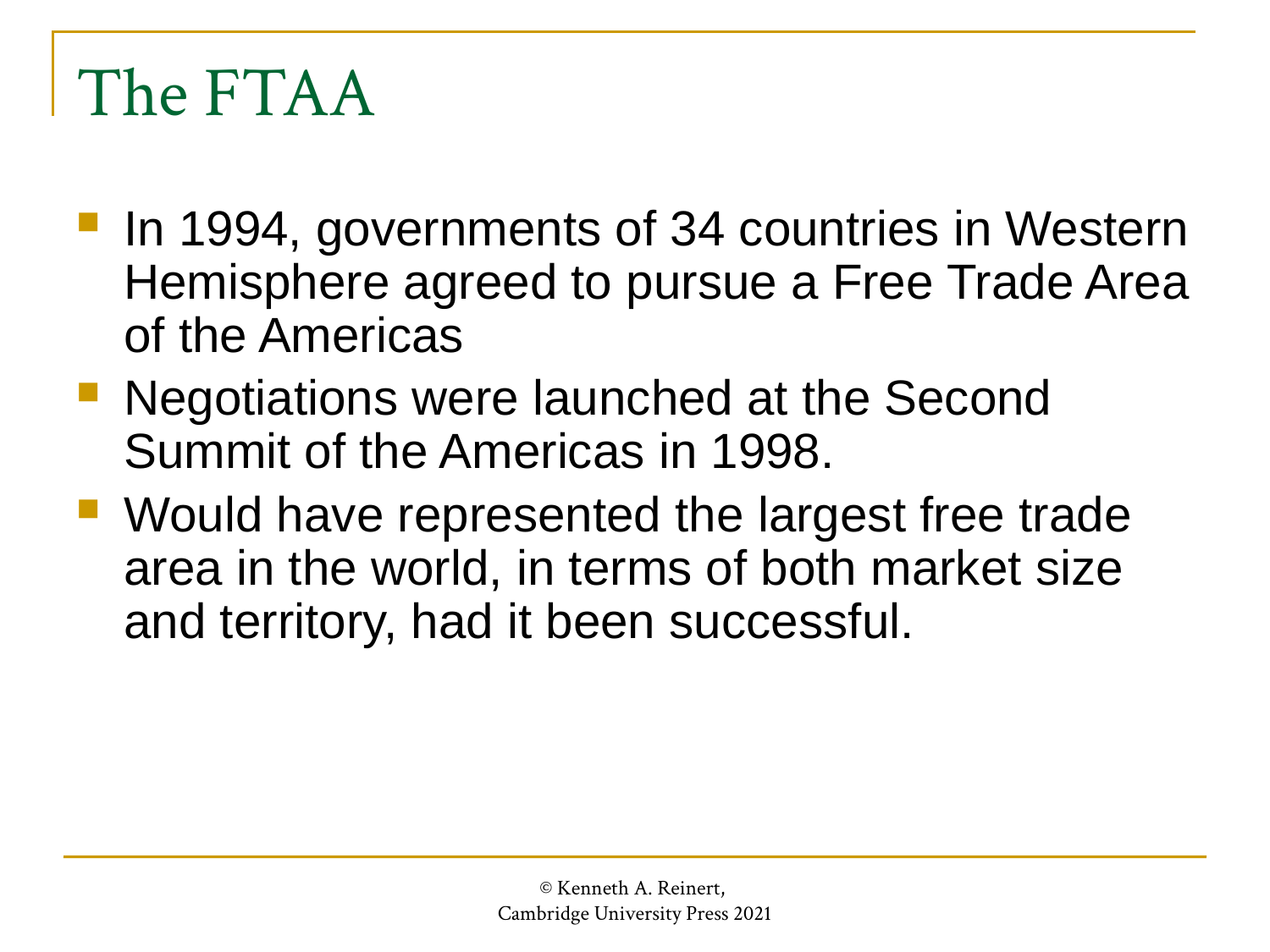

# The FTAA
In 1994, governments of 34 countries in Western Hemisphere agreed to pursue a Free Trade Area of the Americas
Negotiations were launched at the Second Summit of the Americas in 1998.
Would have represented the largest free trade area in the world, in terms of both market size and territory, had it been successful.

© Kenneth A. Reinert,
Cambridge University Press 2021